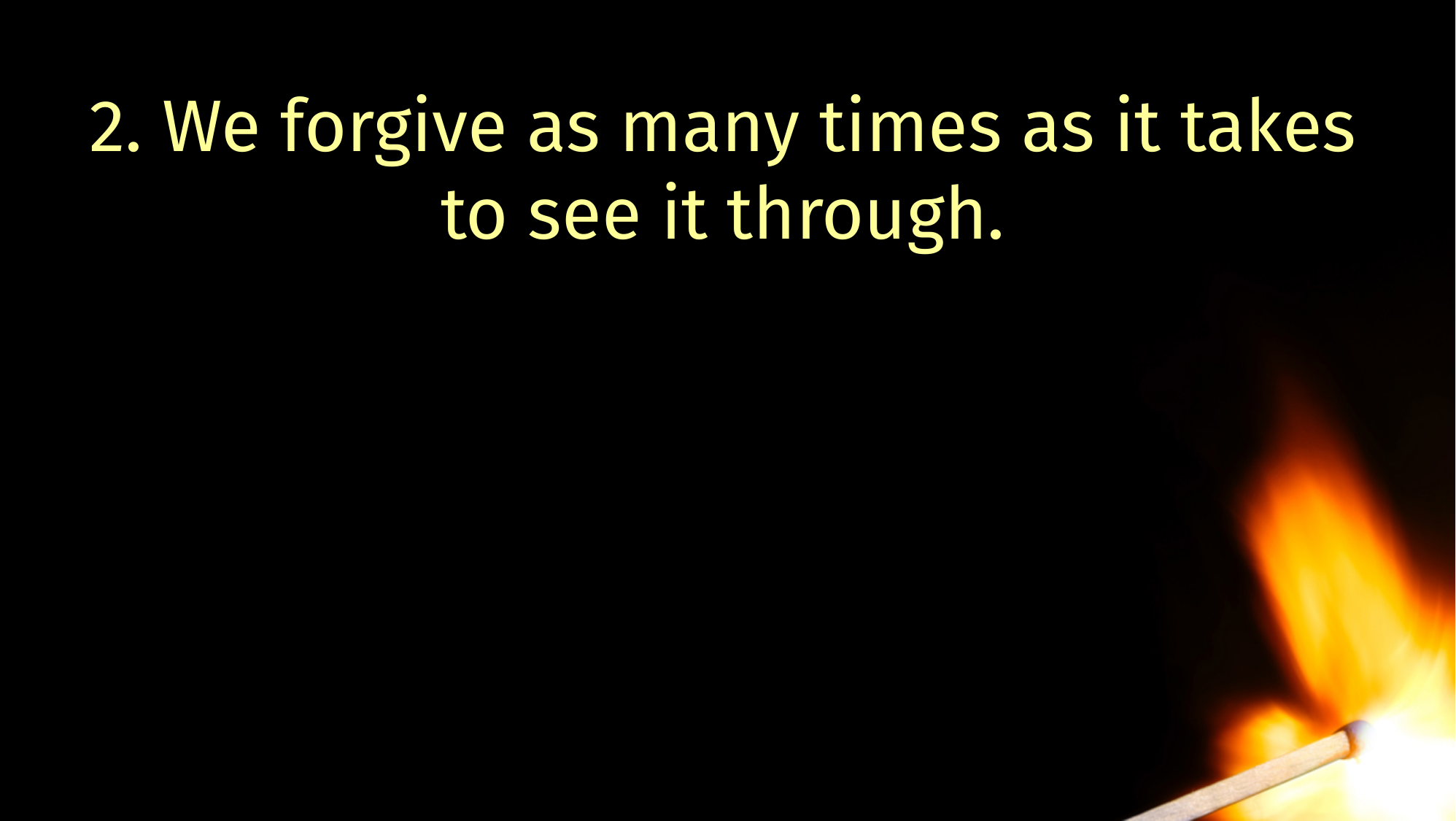

# 2. We forgive as many times as it takes to see it through.